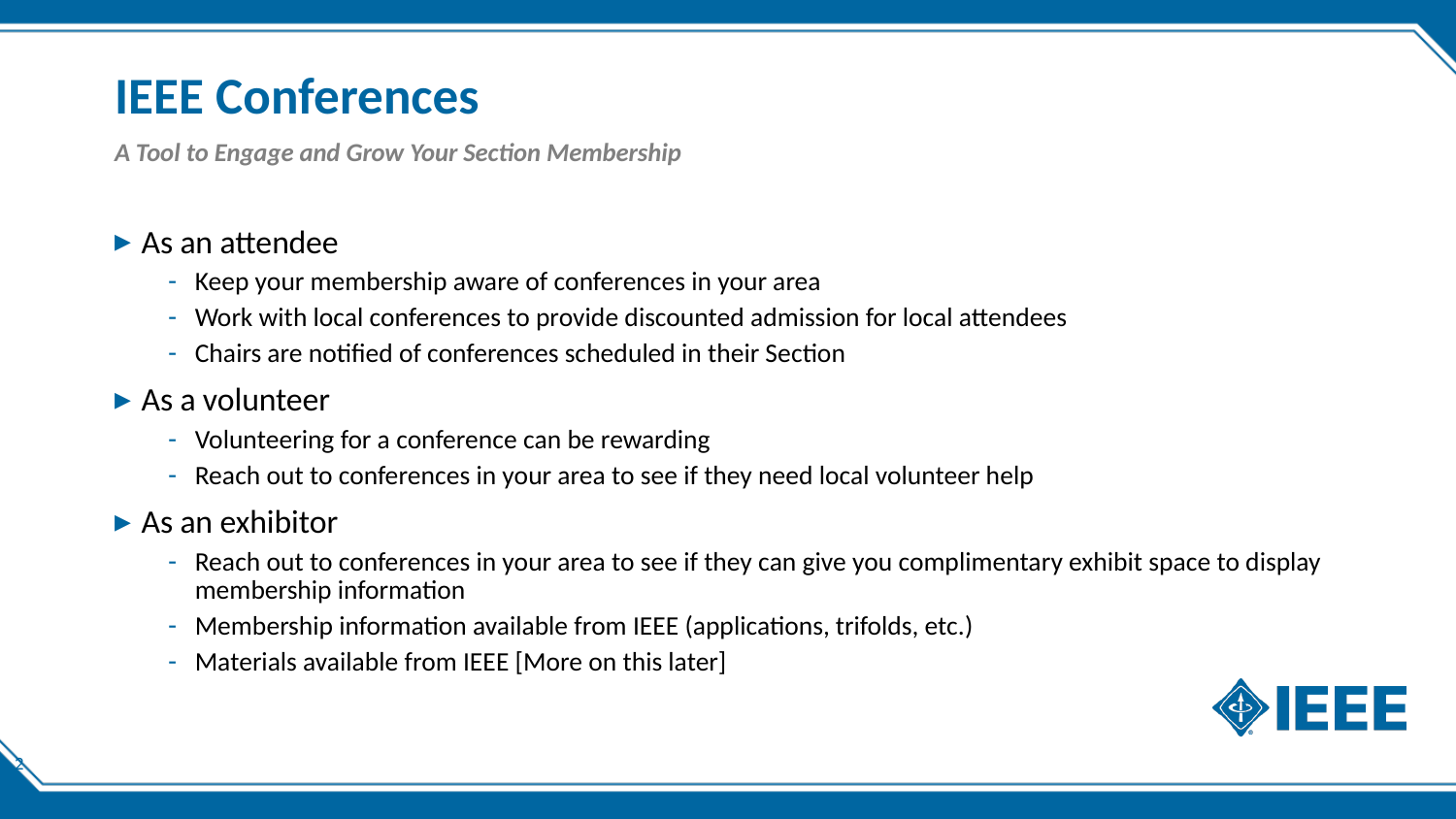

# IEEE Conferences
A Tool to Engage and Grow Your Section Membership
As an attendee
Keep your membership aware of conferences in your area
Work with local conferences to provide discounted admission for local attendees
Chairs are notified of conferences scheduled in their Section
As a volunteer
Volunteering for a conference can be rewarding
Reach out to conferences in your area to see if they need local volunteer help
As an exhibitor
Reach out to conferences in your area to see if they can give you complimentary exhibit space to display membership information
Membership information available from IEEE (applications, trifolds, etc.)
Materials available from IEEE [More on this later]
2